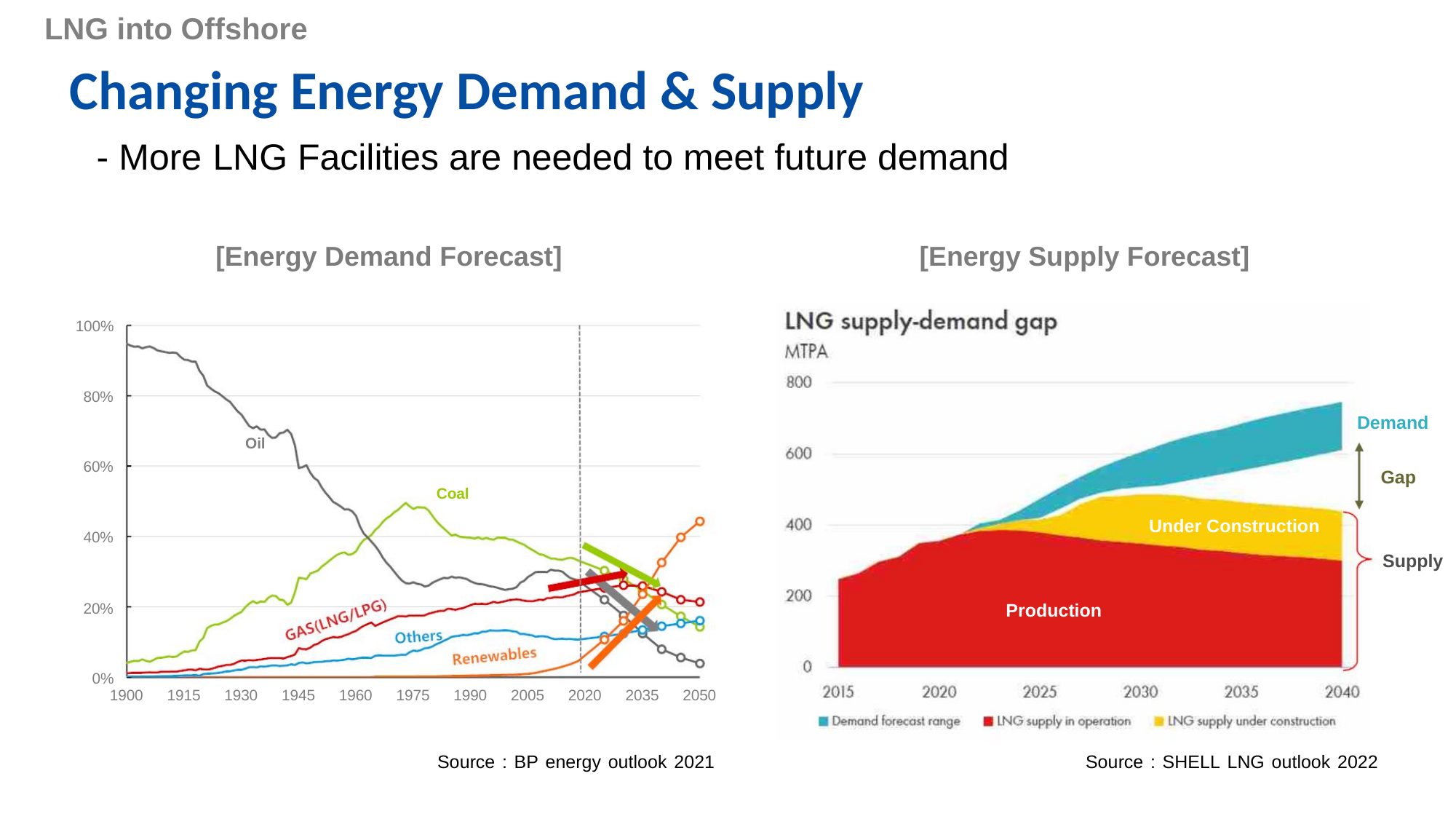

LNG into Offshore
Changing Energy Demand & Supply
- More LNG Facilities are needed to meet future demand
[Energy Demand Forecast]
[Energy Supply Forecast]
100%
80%
60%
40%
20%
0%
Demand
Gap
Oil
Coal
Under Construction
Supply
Production
1900
1915
1930
1945
1960
1975
1990
2005
2020
2035
2050
Source : BP energy outlook 2021
Source : SHELL LNG outlook 2022